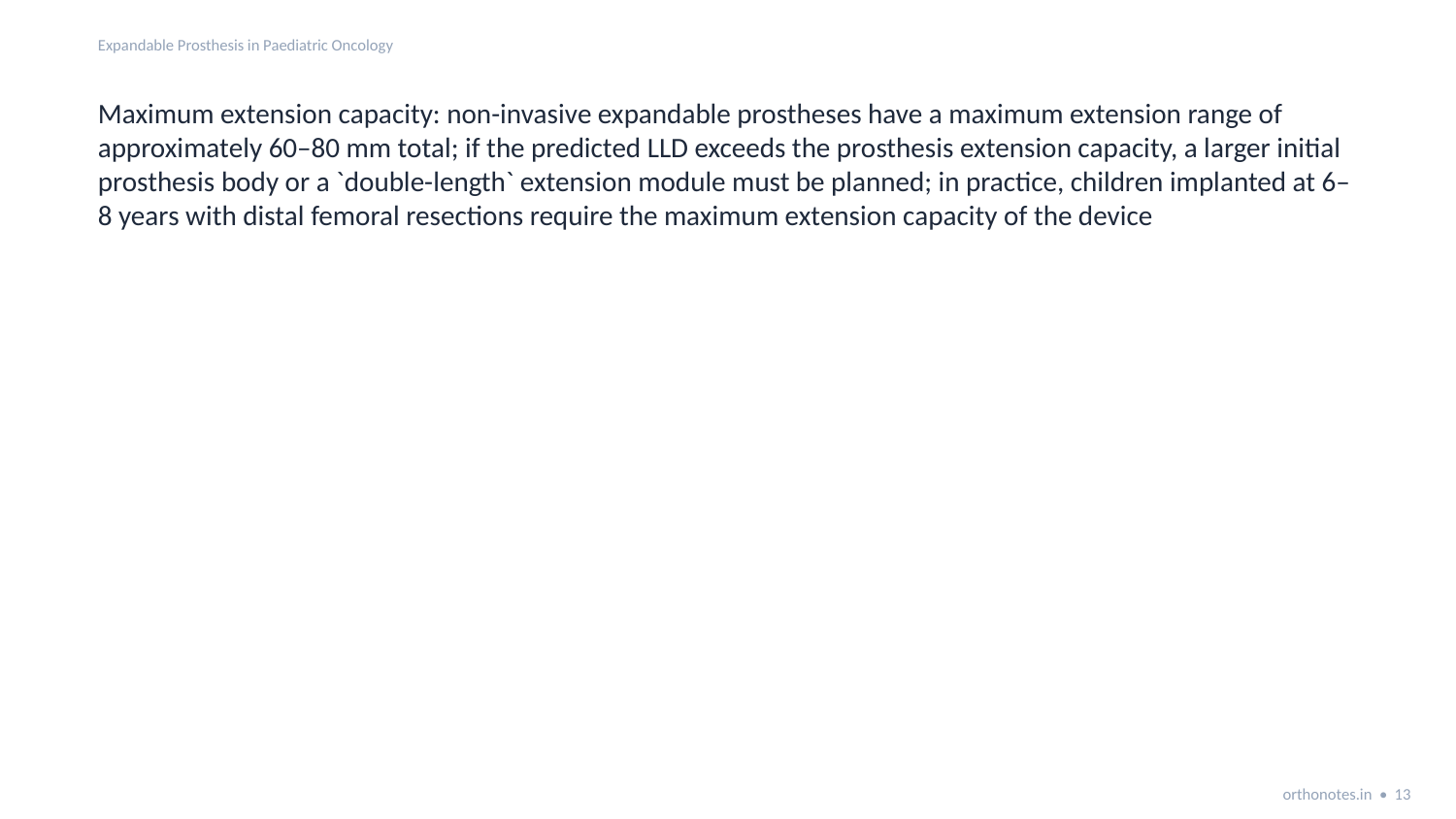

Expandable Prosthesis in Paediatric Oncology
Maximum extension capacity: non-invasive expandable prostheses have a maximum extension range of approximately 60–80 mm total; if the predicted LLD exceeds the prosthesis extension capacity, a larger initial prosthesis body or a `double-length` extension module must be planned; in practice, children implanted at 6–8 years with distal femoral resections require the maximum extension capacity of the device
orthonotes.in  •  13